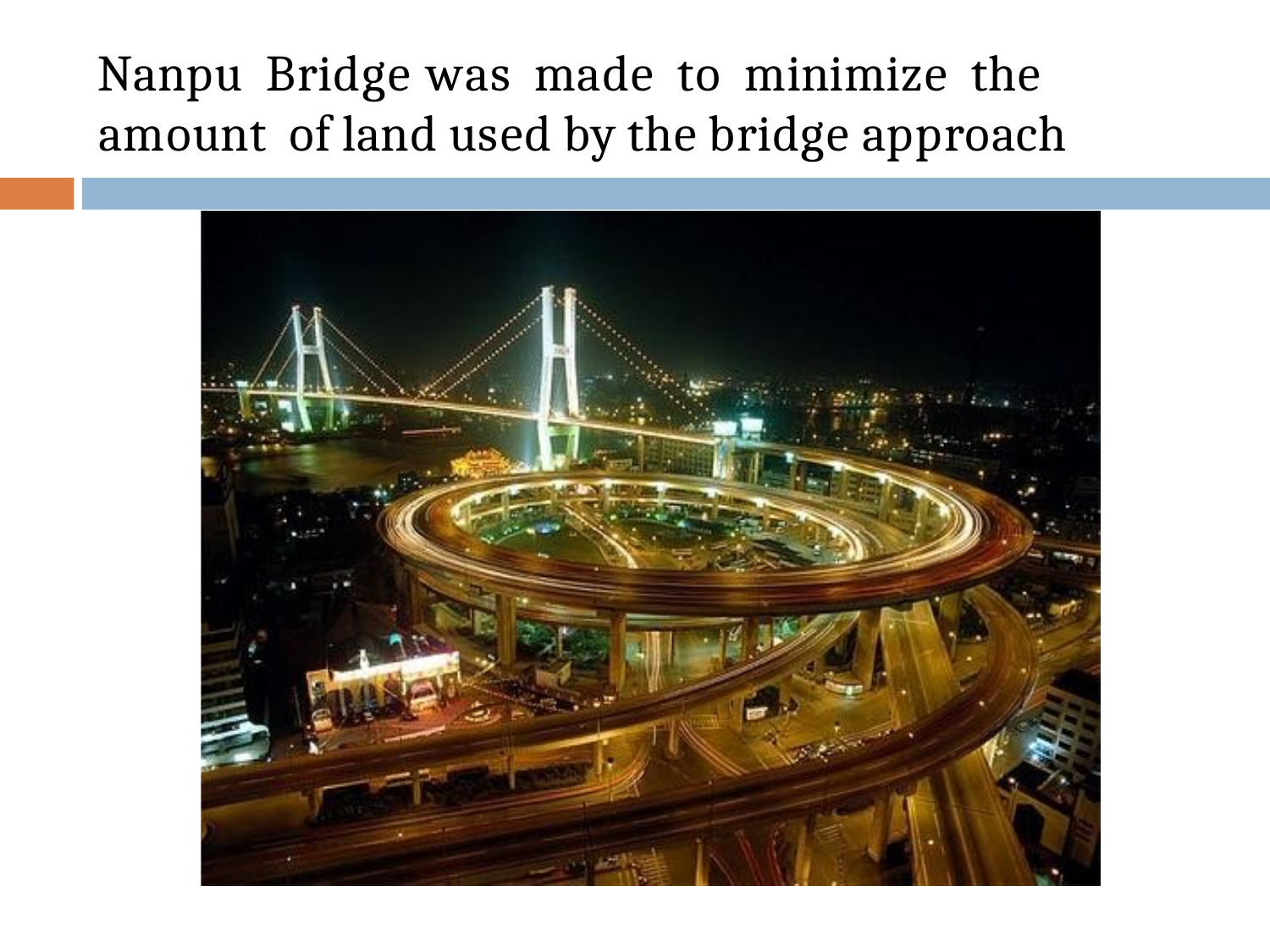

# Nanpu  Bridge	was  made  to  minimize  the	amount  of land used by the bridge approach